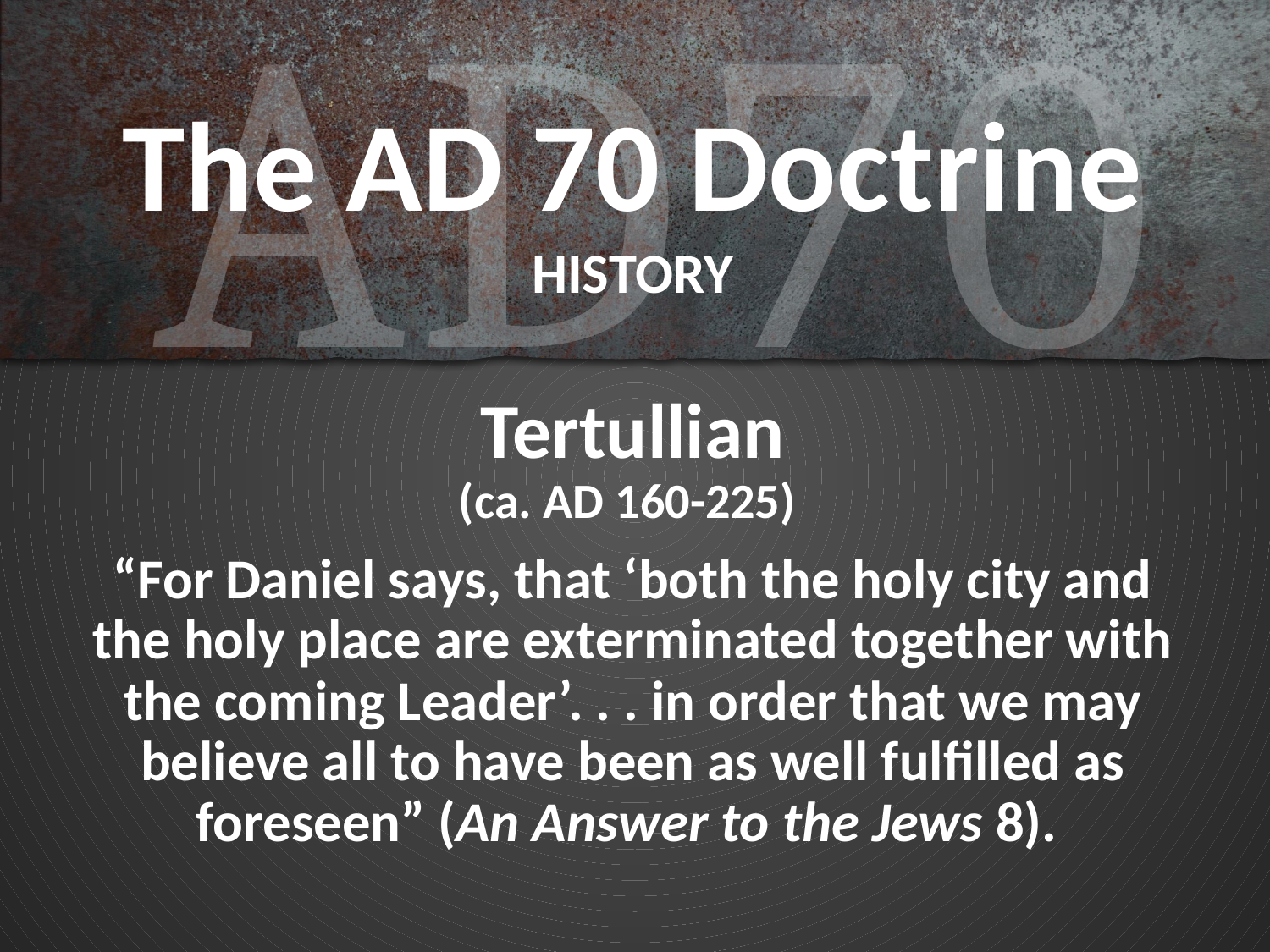

# The AD 70 Doctrine HISTORY
Tertullian
(ca. AD 160-225)
“For Daniel says, that ‘both the holy city and the holy place are exterminated together with the coming Leader’. . . in order that we may believe all to have been as well fulfilled as foreseen” (An Answer to the Jews 8).